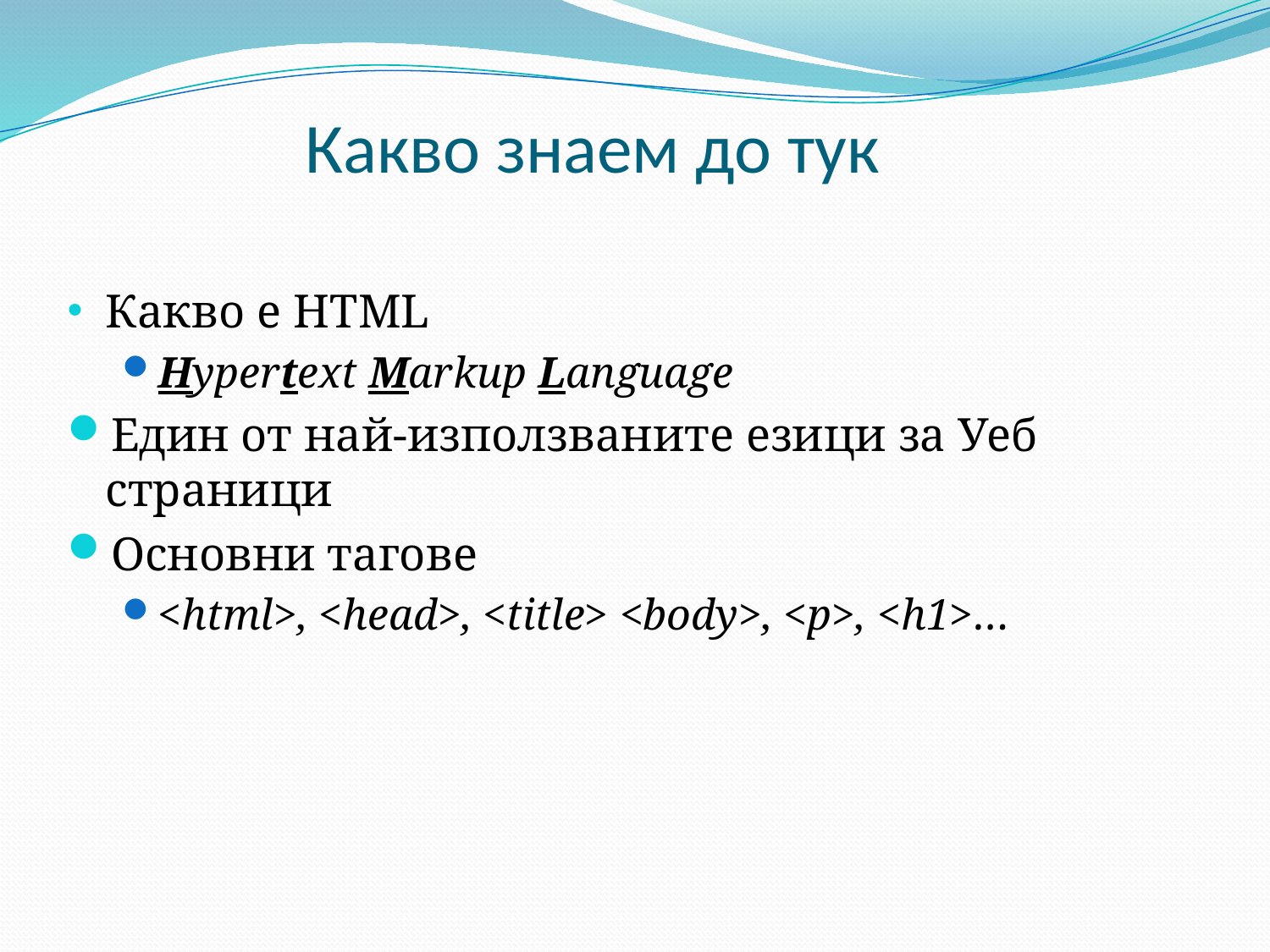

Какво знаем до тук
Какво е HTML
Hypertext Markup Language
Един от най-използваните езици за Уеб страници
Основни тагове
<html>, <head>, <title> <body>, <p>, <h1>…